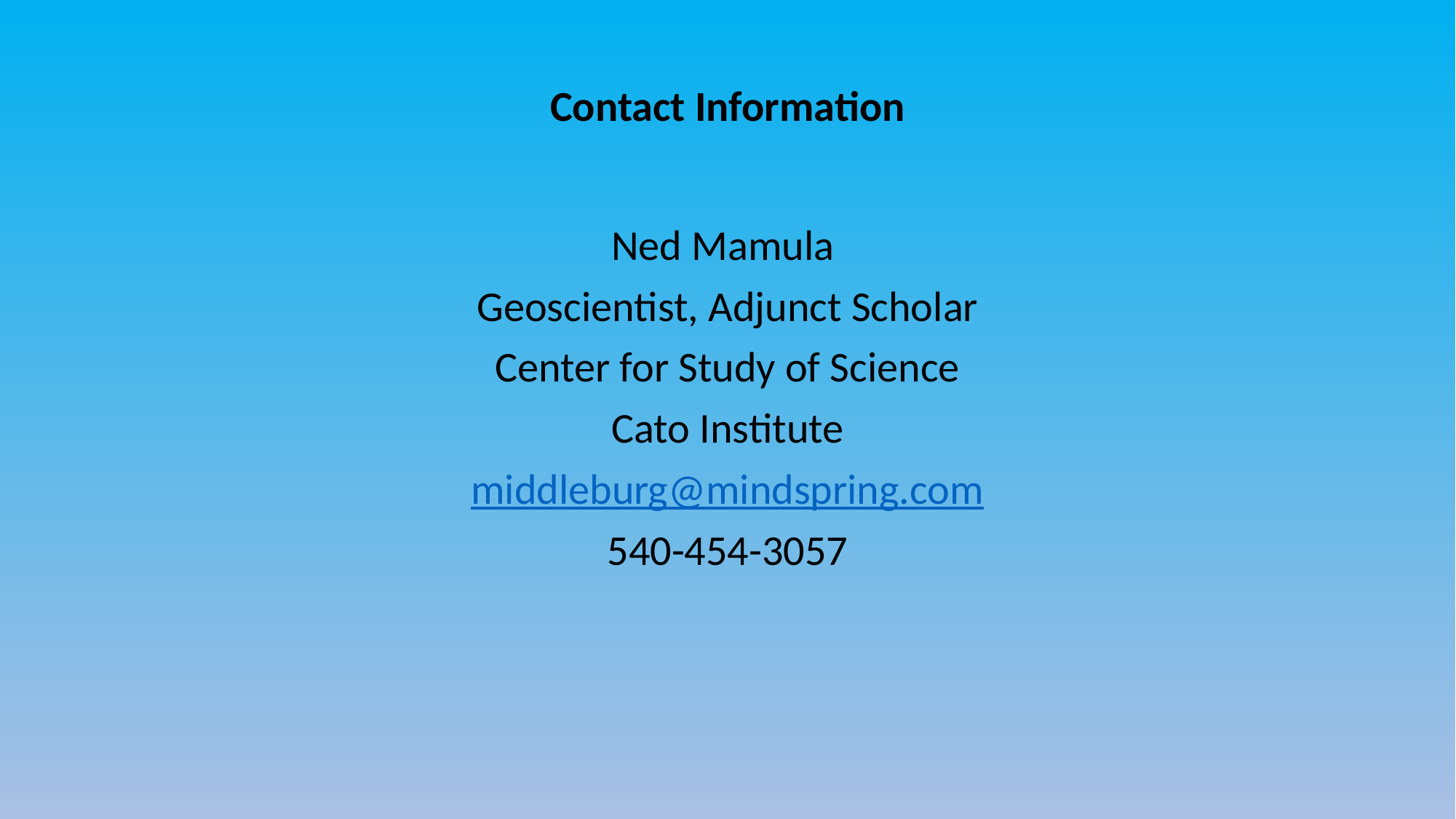

# Contact Information
Ned Mamula
Geoscientist, Adjunct Scholar
Center for Study of Science
Cato Institute
middleburg@mindspring.com
540-454-3057